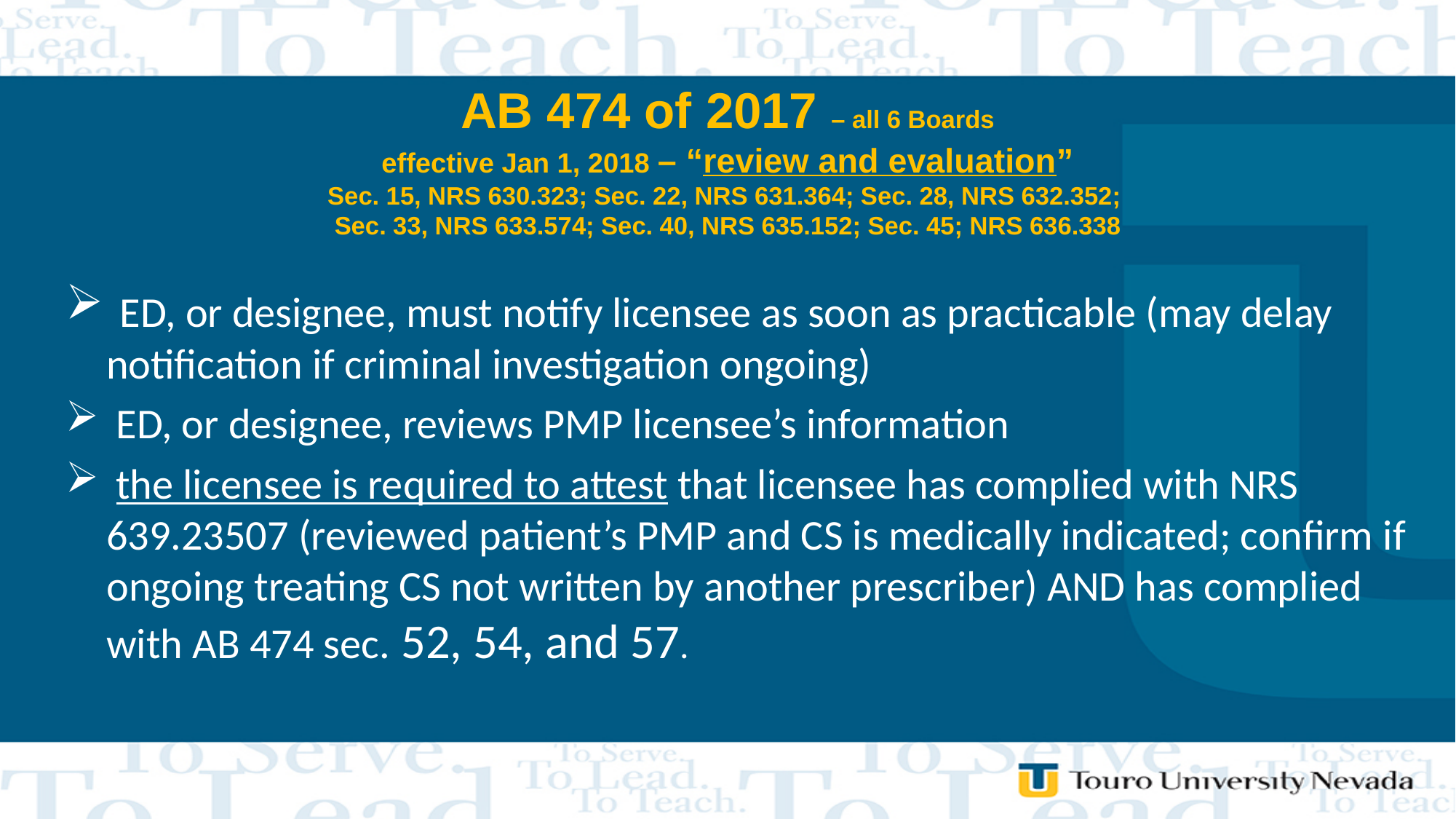

# AB 474 of 2017 – all 6 Boards effective Jan 1, 2018 – “review and evaluation” Sec. 15, NRS 630.323; Sec. 22, NRS 631.364; Sec. 28, NRS 632.352; Sec. 33, NRS 633.574; Sec. 40, NRS 635.152; Sec. 45; NRS 636.338
 ED, or designee, must notify licensee as soon as practicable (may delay notification if criminal investigation ongoing)
 ED, or designee, reviews PMP licensee’s information
 the licensee is required to attest that licensee has complied with NRS 639.23507 (reviewed patient’s PMP and CS is medically indicated; confirm if ongoing treating CS not written by another prescriber) AND has complied with AB 474 sec. 52, 54, and 57.